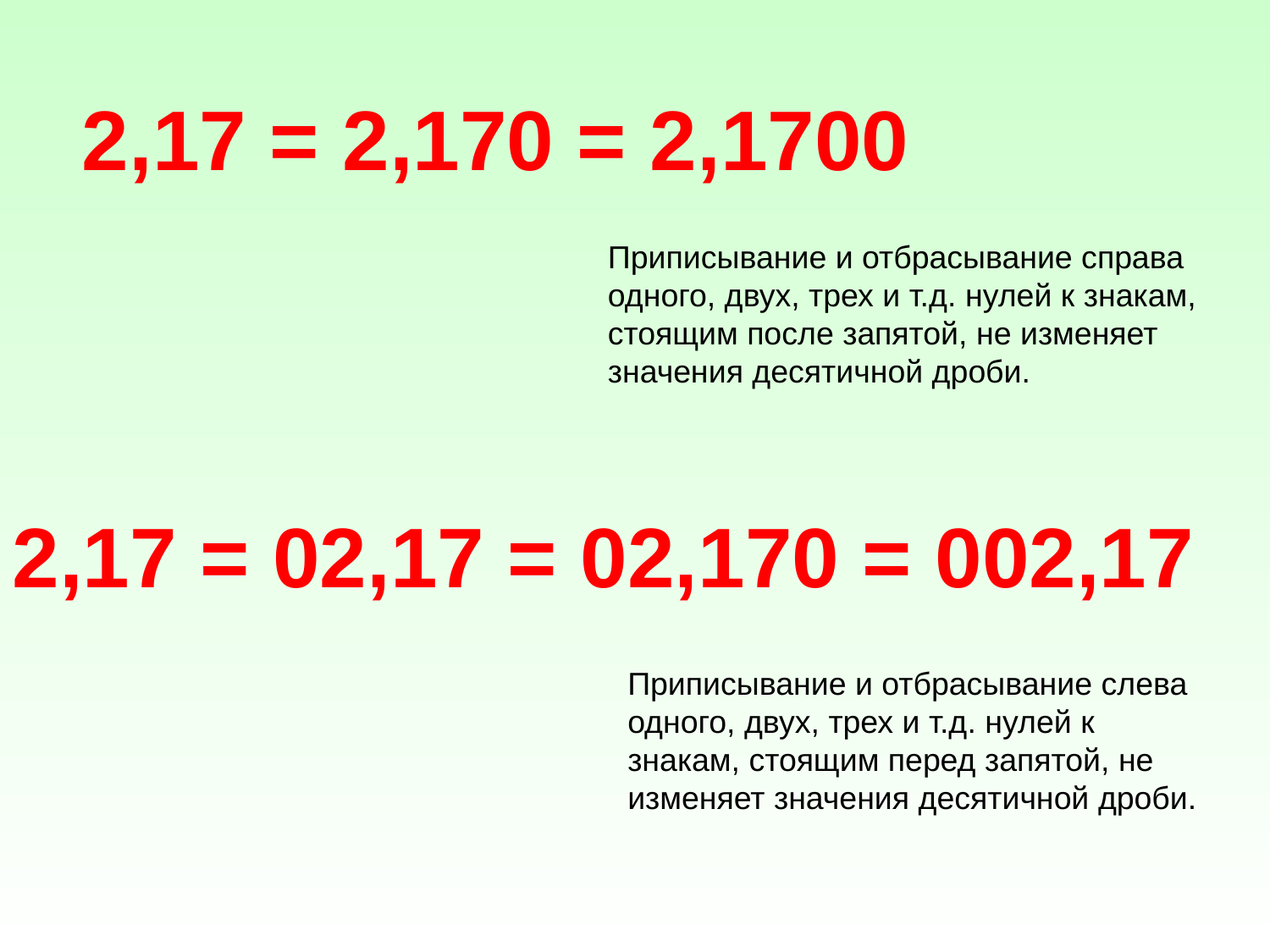

2,17 = 2,170 = 2,1700
Приписывание и отбрасывание справа одного, двух, трех и т.д. нулей к знакам, стоящим после запятой, не изменяет значения десятичной дроби.
2,17 = 02,17 = 02,170 = 002,17
Приписывание и отбрасывание слева одного, двух, трех и т.д. нулей к знакам, стоящим перед запятой, не изменяет значения десятичной дроби.